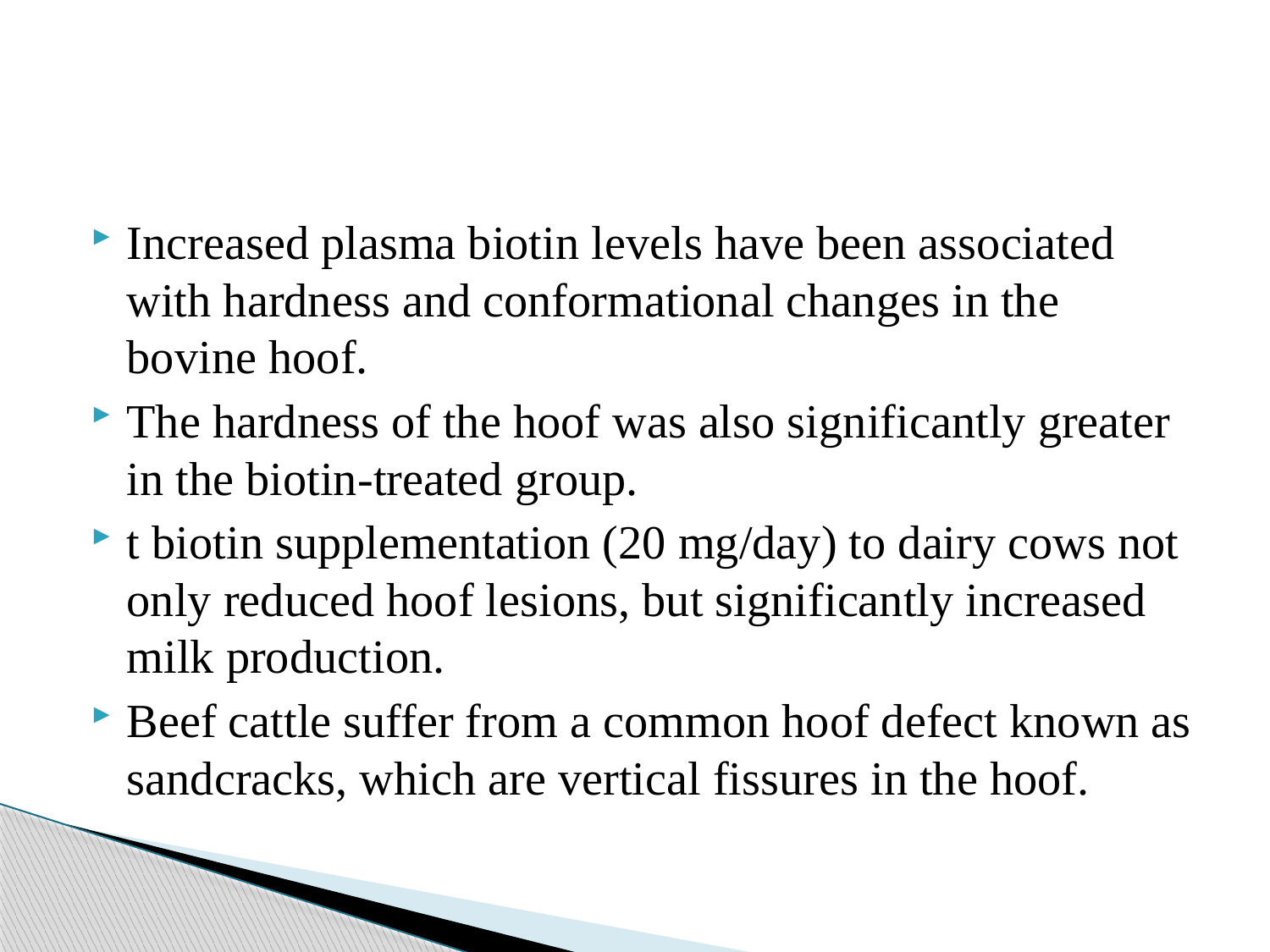

#
Increased plasma biotin levels have been associated with hardness and conformational changes in the bovine hoof.
The hardness of the hoof was also significantly greater in the biotin-treated group.
t biotin supplementation (20 mg/day) to dairy cows not only reduced hoof lesions, but significantly increased milk production.
Beef cattle suffer from a common hoof defect known as sandcracks, which are vertical fissures in the hoof.